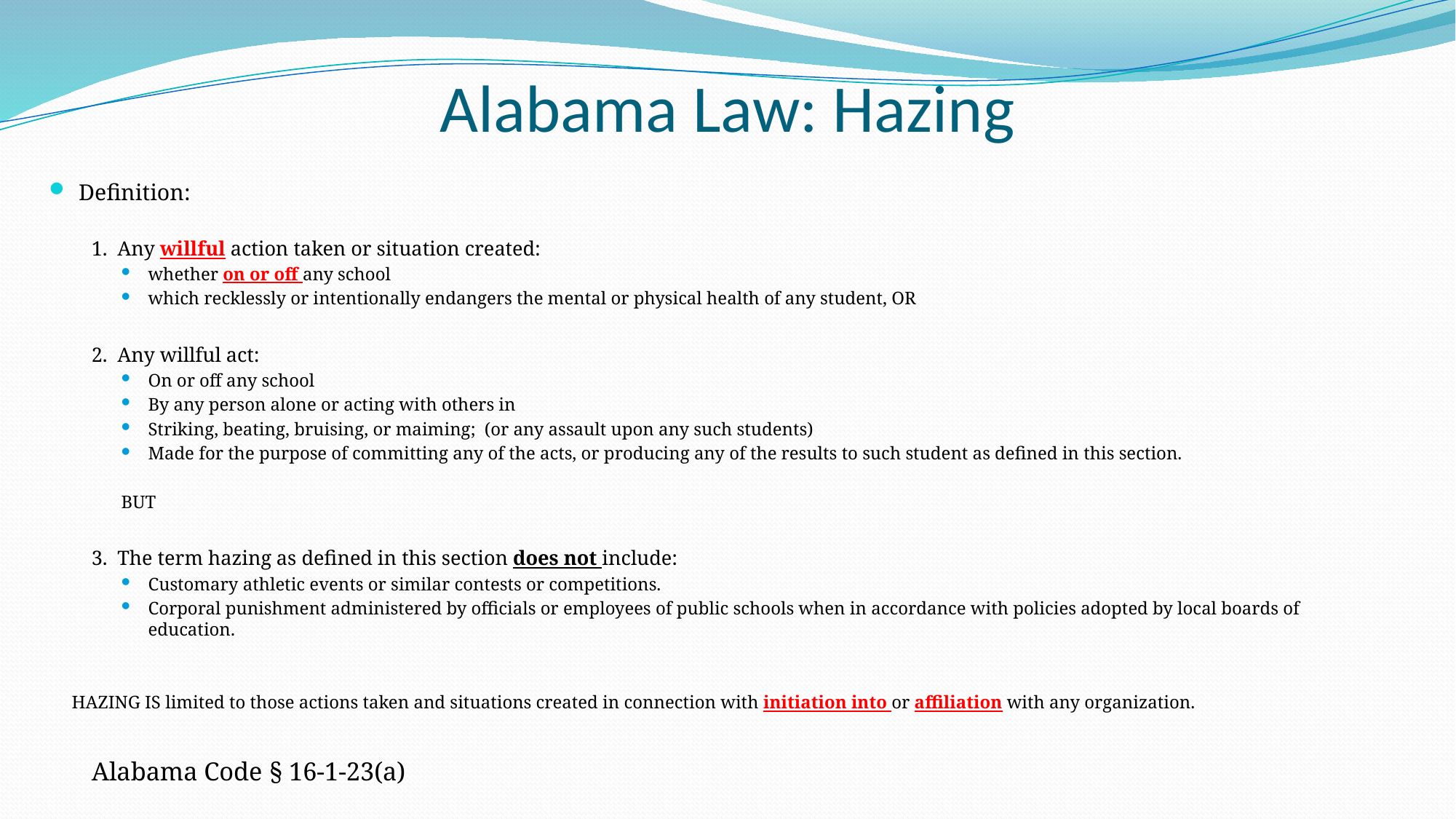

# Alabama Law: Hazing
Definition:

1.  Any willful action taken or situation created:
whether on or off any school
which recklessly or intentionally endangers the mental or physical health of any student, OR

2.  Any willful act:
On or off any school
By any person alone or acting with others in
Striking, beating, bruising, or maiming;  (or any assault upon any such students)
Made for the purpose of committing any of the acts, or producing any of the results to such student as defined in this section.

BUT

3.  The term hazing as defined in this section does not include:
Customary athletic events or similar contests or competitions.
Corporal punishment administered by officials or employees of public schools when in accordance with policies adopted by local boards of education.

     HAZING IS limited to those actions taken and situations created in connection with initiation into or affiliation with any organization.

Alabama Code § 16-1-23(a)